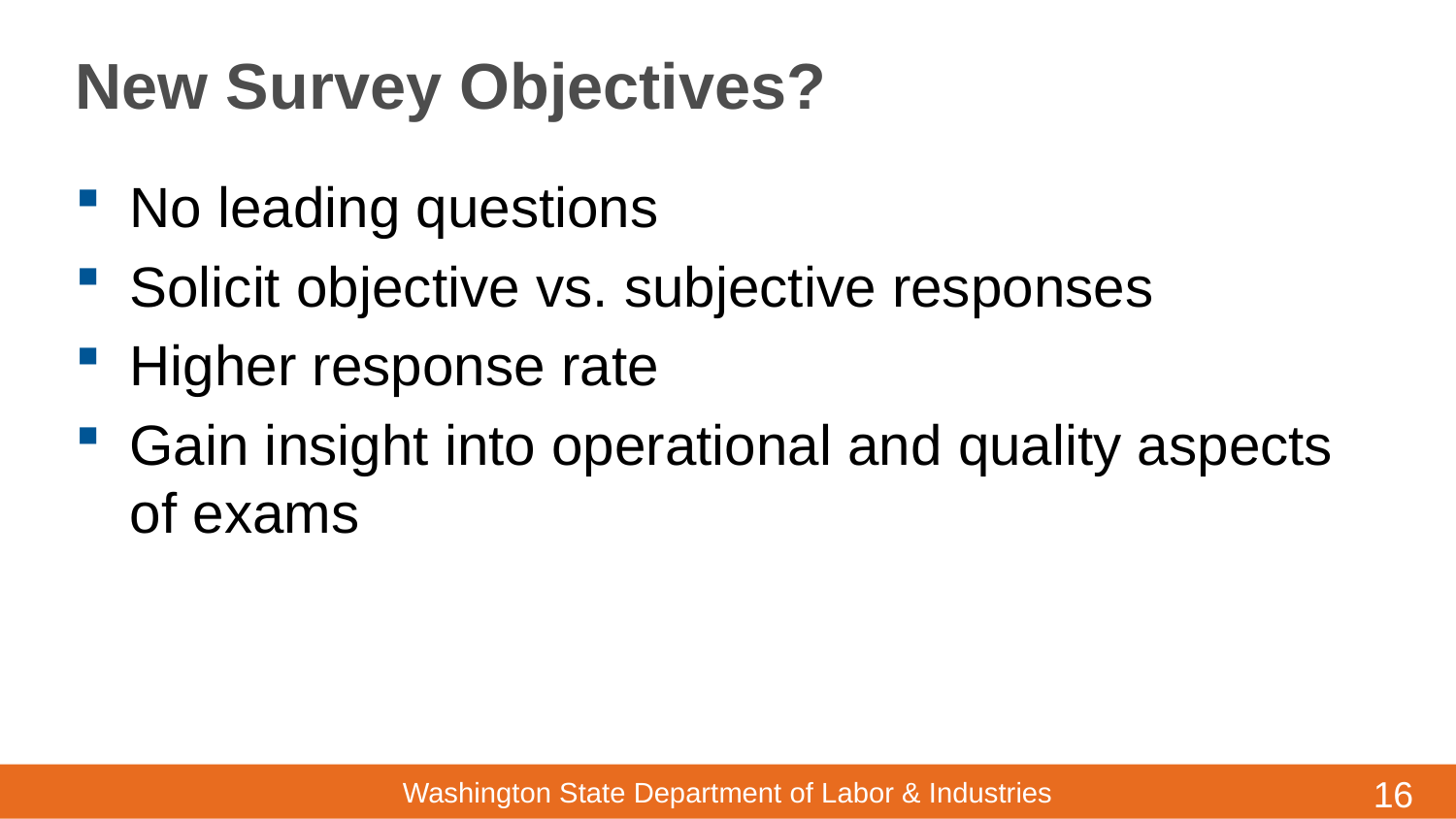

# New Survey Objectives?
No leading questions
Solicit objective vs. subjective responses
Higher response rate
Gain insight into operational and quality aspects of exams